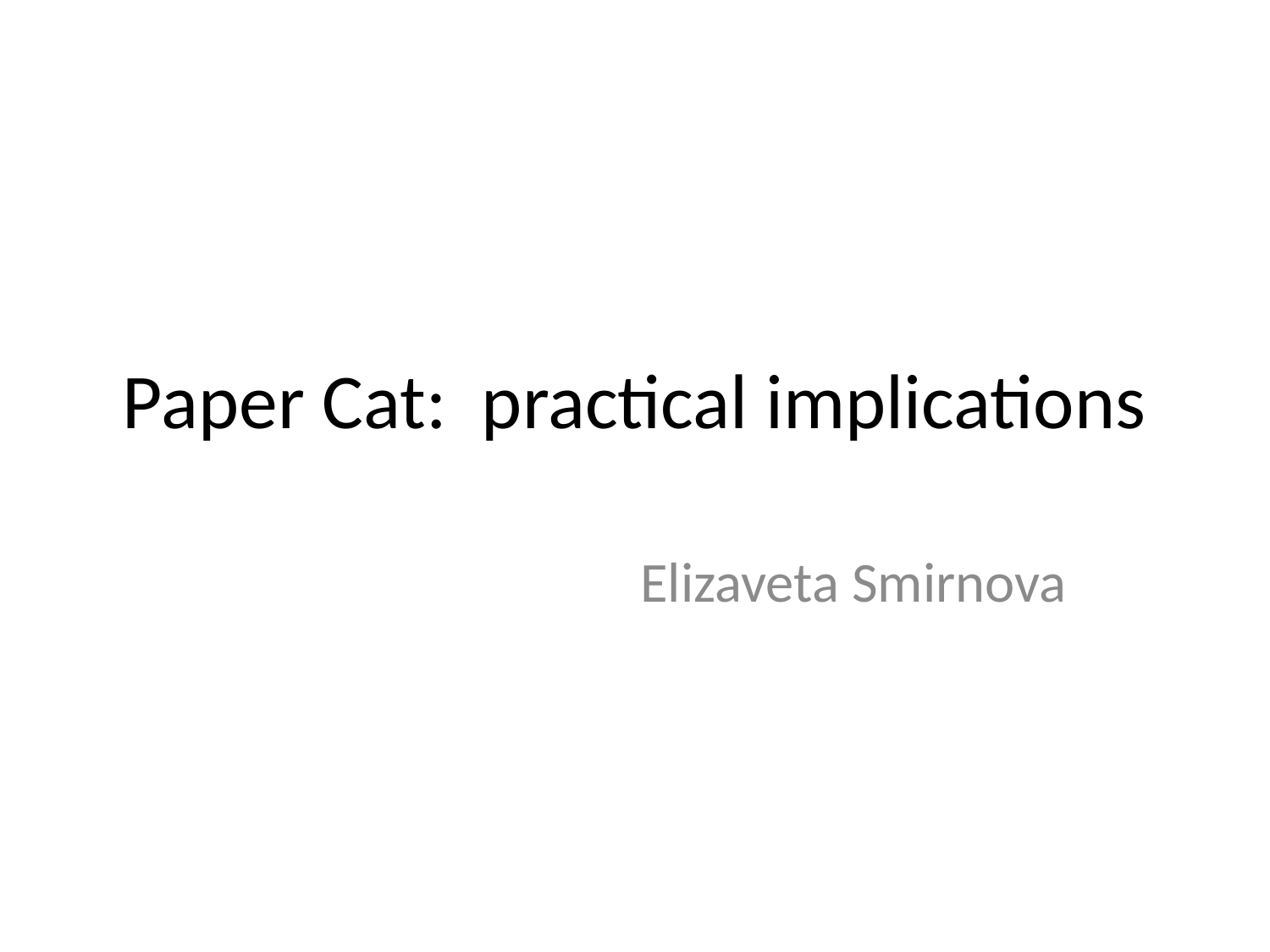

# Paper Cat:  practical implications
Elizaveta Smirnova